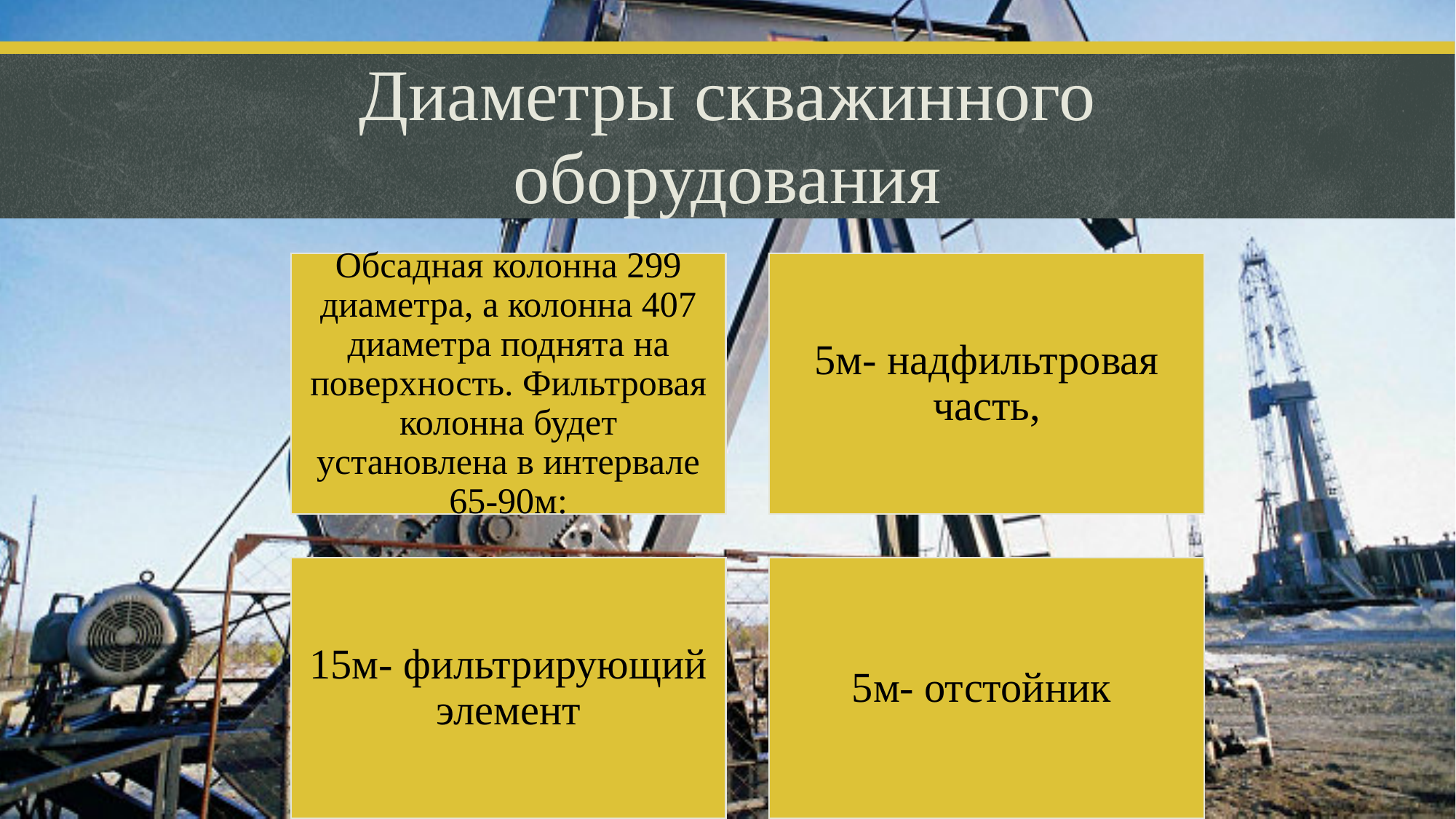

# Диаметры скважинного оборудования
Обсадная колонна 299 диаметра, а колонна 407 диаметра поднята на поверхность. Фильтровая колонна будет установлена в интервале 65-90м:
5м- надфильтровая часть,
15м- фильтрирующий элемент
5м- отстойник